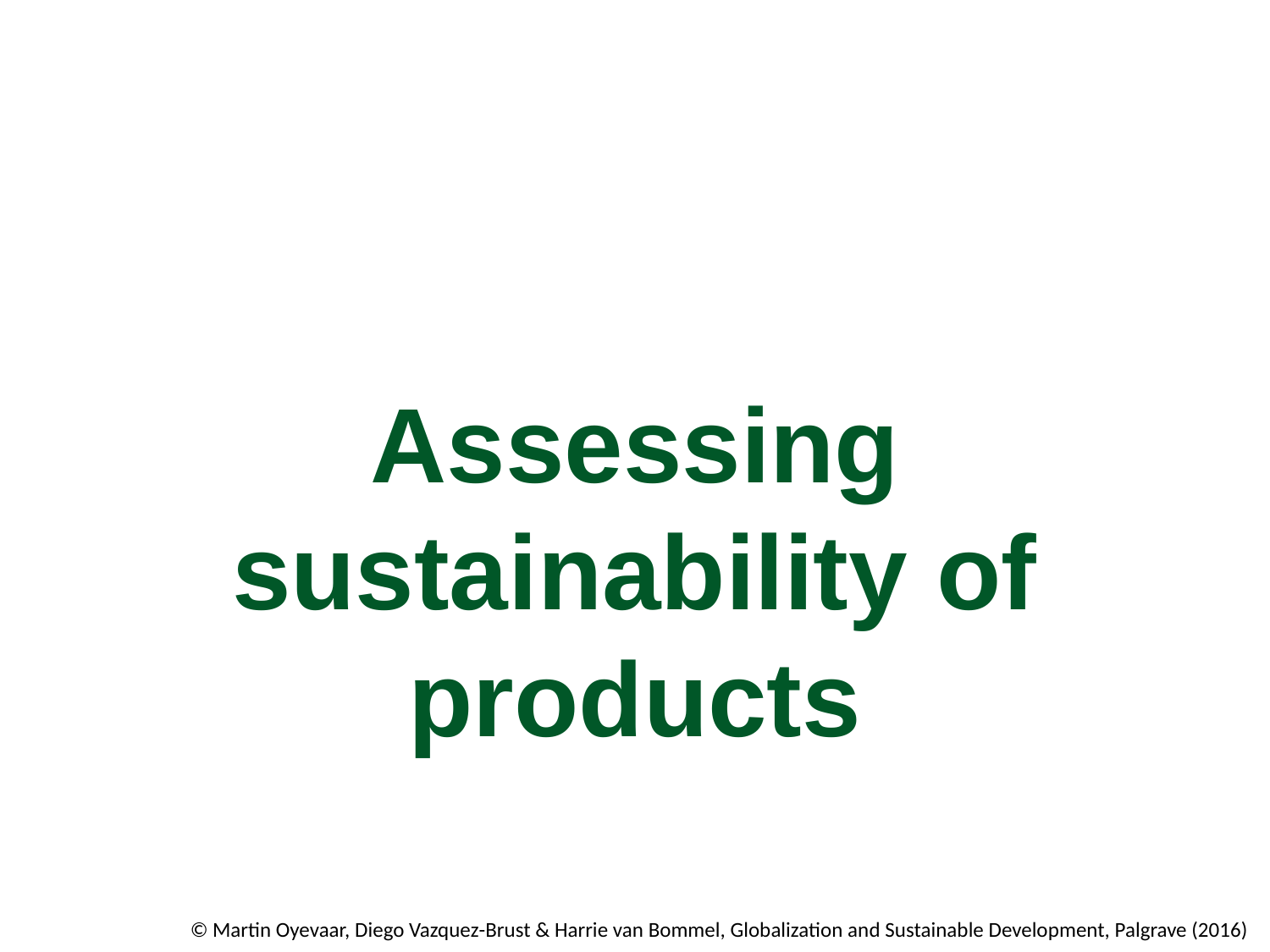

Assessing sustainability of products
© Martin Oyevaar, Diego Vazquez-Brust & Harrie van Bommel, Globalization and Sustainable Development, Palgrave (2016)